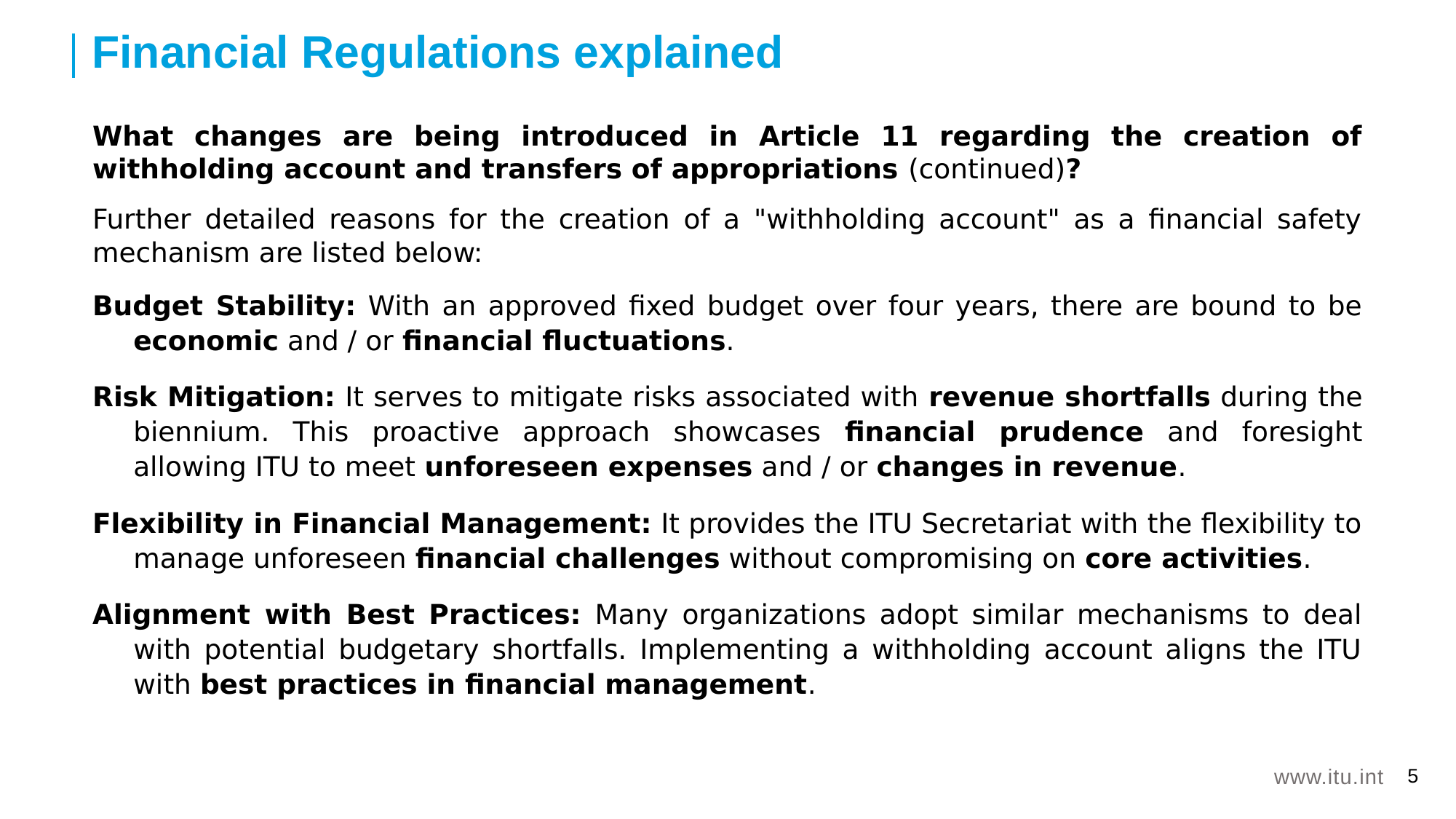

Financial Regulations explained
What changes are being introduced in Article 11 regarding the creation of withholding account and transfers of appropriations (continued)?
Further detailed reasons for the creation of a "withholding account" as a financial safety mechanism are listed below:
Budget Stability: With an approved fixed budget over four years, there are bound to be economic and / or financial fluctuations.
Risk Mitigation: It serves to mitigate risks associated with revenue shortfalls during the biennium. This proactive approach showcases financial prudence and foresight allowing ITU to meet unforeseen expenses and / or changes in revenue.
Flexibility in Financial Management: It provides the ITU Secretariat with the flexibility to manage unforeseen financial challenges without compromising on core activities.
Alignment with Best Practices: Many organizations adopt similar mechanisms to deal with potential budgetary shortfalls. Implementing a withholding account aligns the ITU with best practices in financial management.